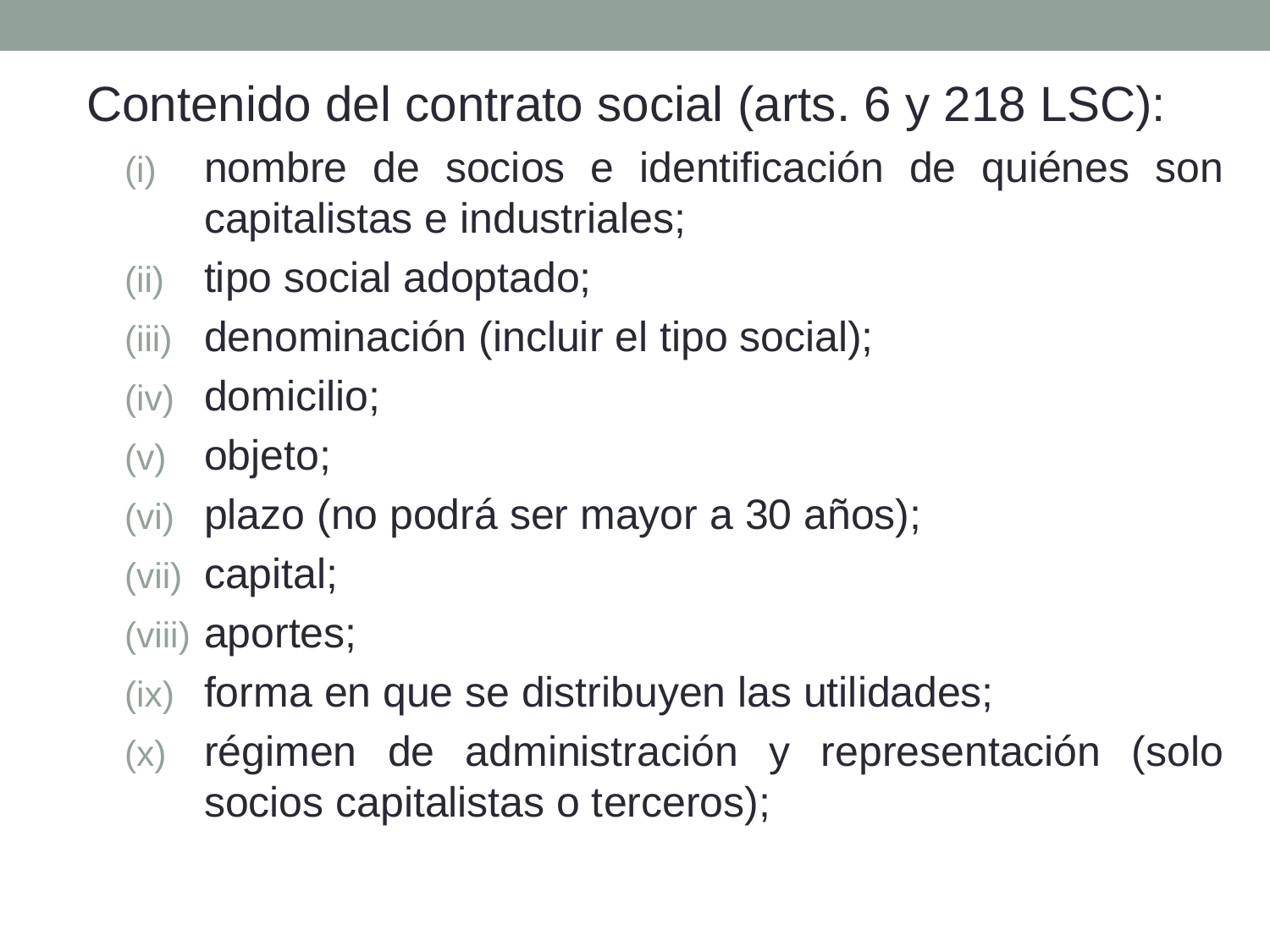

Contenido del contrato social (arts. 6 y 218 LSC):
nombre de socios e identificación de quiénes son capitalistas e industriales;
tipo social adoptado;
denominación (incluir el tipo social);
domicilio;
objeto;
plazo (no podrá ser mayor a 30 años);
capital;
aportes;
forma en que se distribuyen las utilidades;
régimen de administración y representación (solo socios capitalistas o terceros);